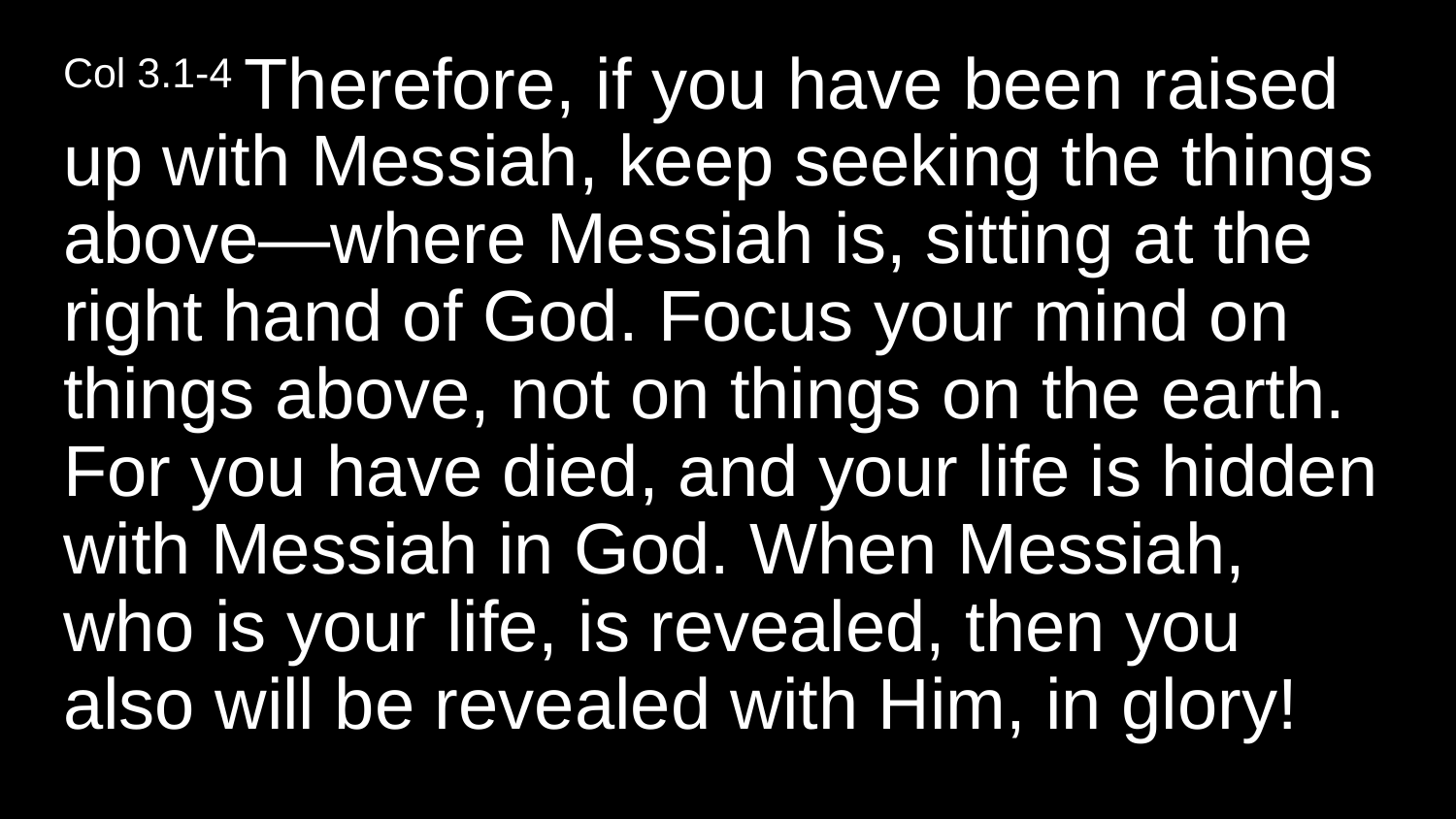

Col 3.1-4 Therefore, if you have been raised up with Messiah, keep seeking the things above—where Messiah is, sitting at the right hand of God. Focus your mind on things above, not on things on the earth. For you have died, and your life is hidden with Messiah in God. When Messiah, who is your life, is revealed, then you also will be revealed with Him, in glory!